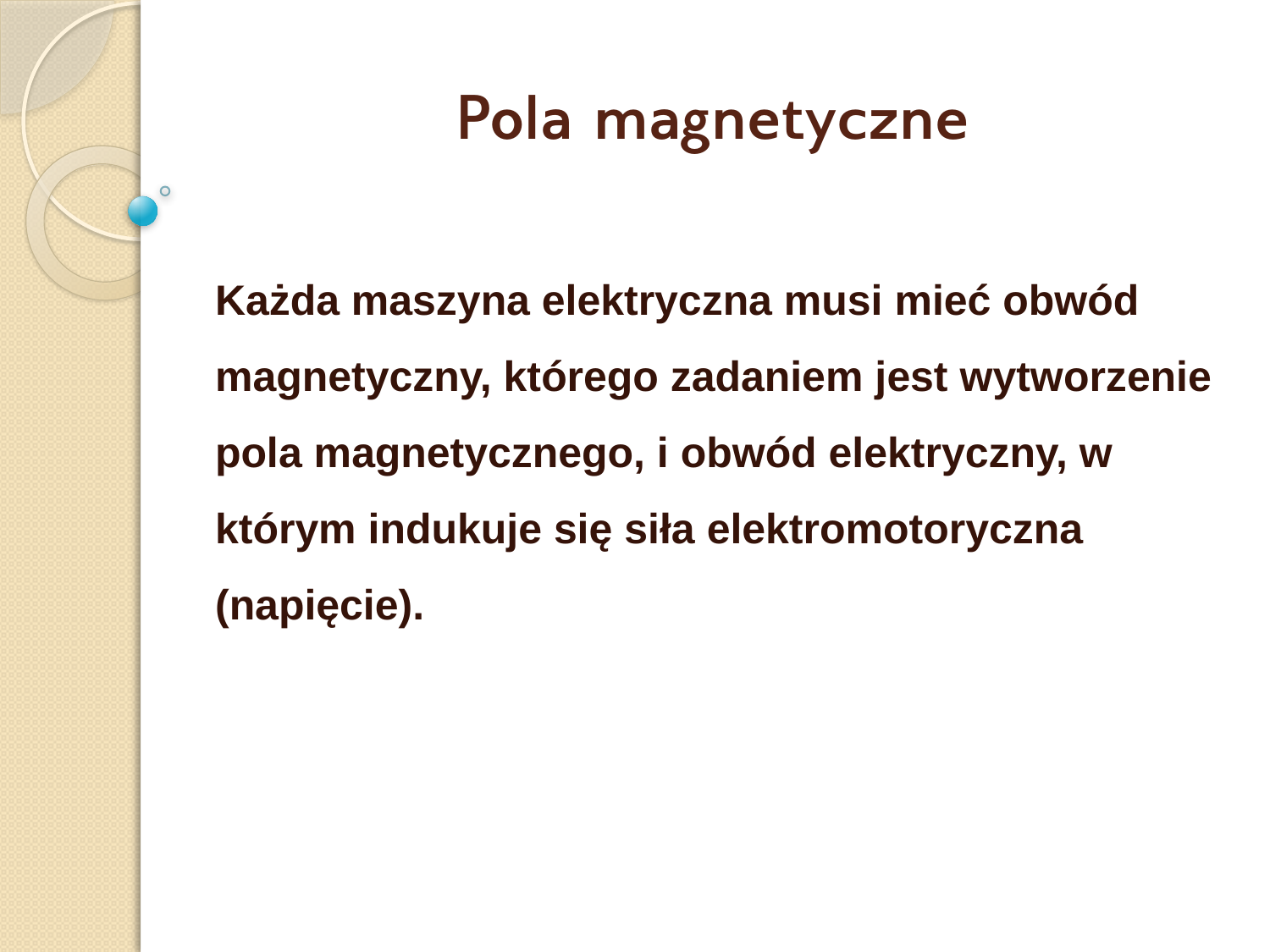

# Pola magnetyczne
Każda maszyna elektryczna musi mieć obwód magnetyczny, którego zadaniem jest wytworzenie pola magnetycznego, i obwód elektryczny, w którym indukuje się siła elektromotoryczna (napięcie).